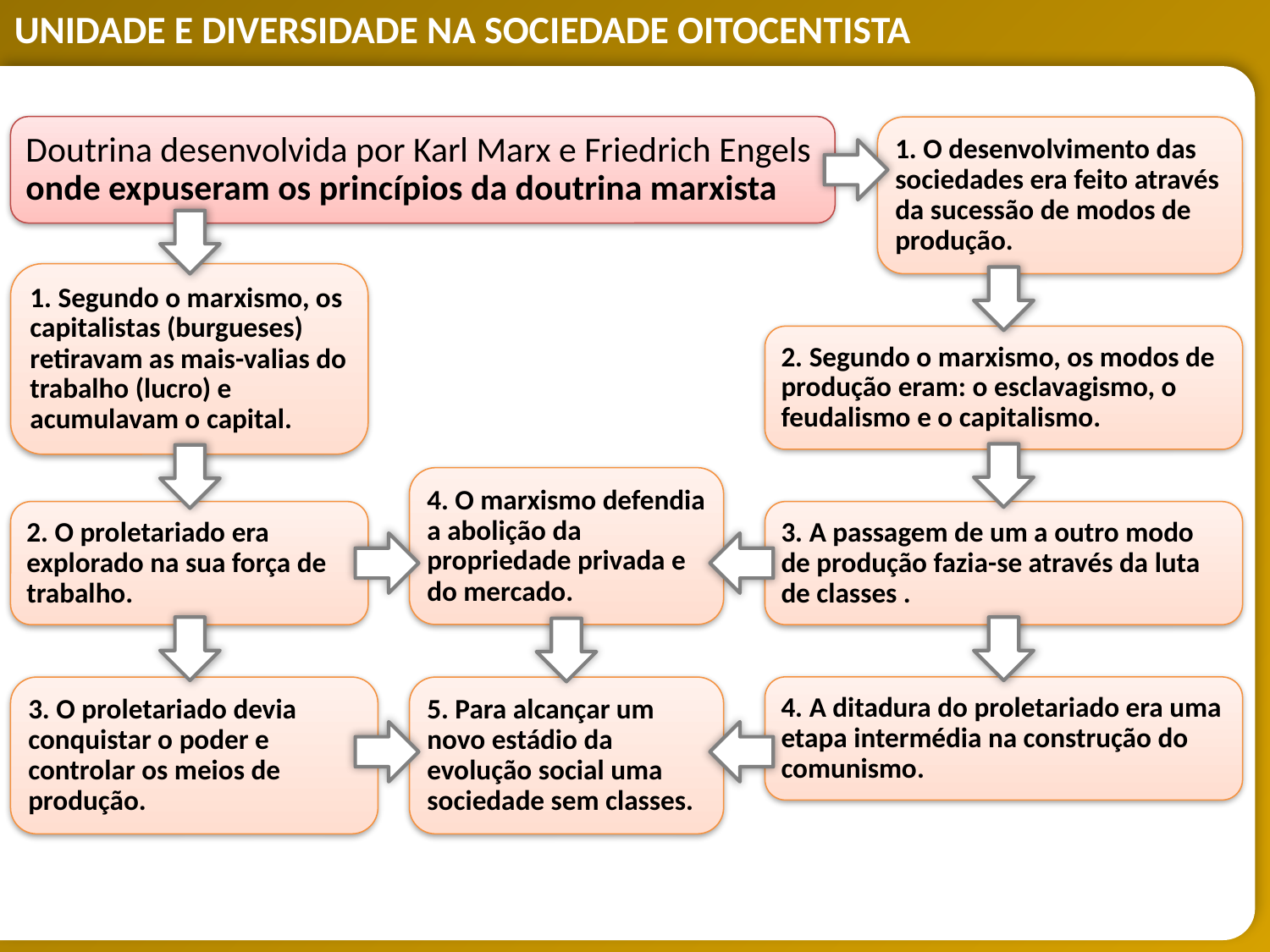

Doutrina desenvolvida por Karl Marx e Friedrich Engels onde expuseram os princípios da doutrina marxista
1. O desenvolvimento das sociedades era feito através da sucessão de modos de produção.

1. Segundo o marxismo, os capitalistas (burgueses) retiravam as mais-valias do trabalho (lucro) e acumulavam o capital.

2. Segundo o marxismo, os modos de produção eram: o esclavagismo, o feudalismo e o capitalismo.

4. O marxismo defendia a abolição da propriedade privada e do mercado.
2. O proletariado era explorado na sua força de trabalho.
3. A passagem de um a outro modo de produção fazia-se através da luta de classes .

3. O proletariado devia conquistar o poder e controlar os meios de produção.
5. Para alcançar um novo estádio da evolução social uma sociedade sem classes.
4. A ditadura do proletariado era uma etapa intermédia na construção do comunismo.